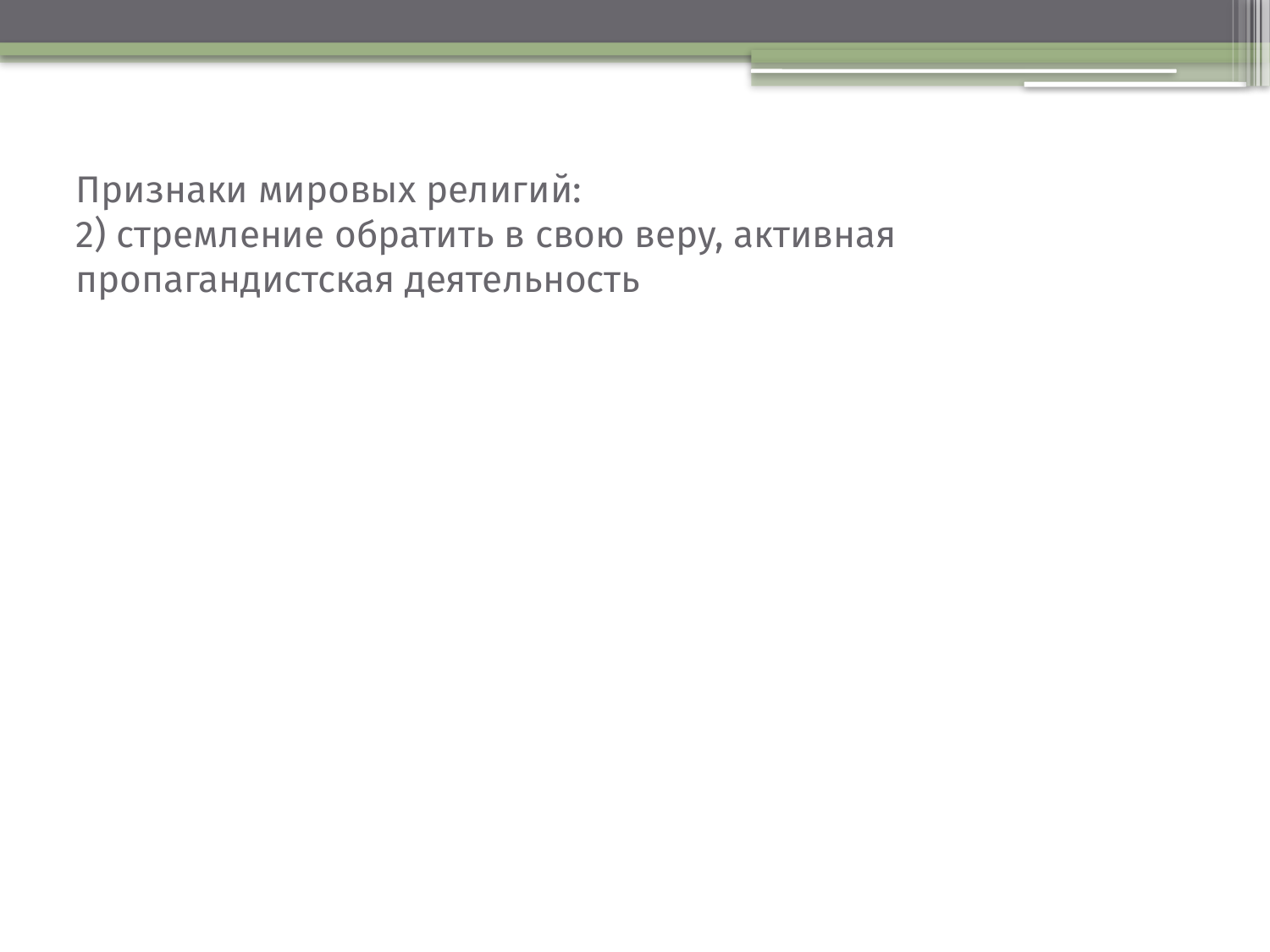

# Признаки мировых религий: 2) стремление обратить в свою веру, активная пропагандистская деятельность